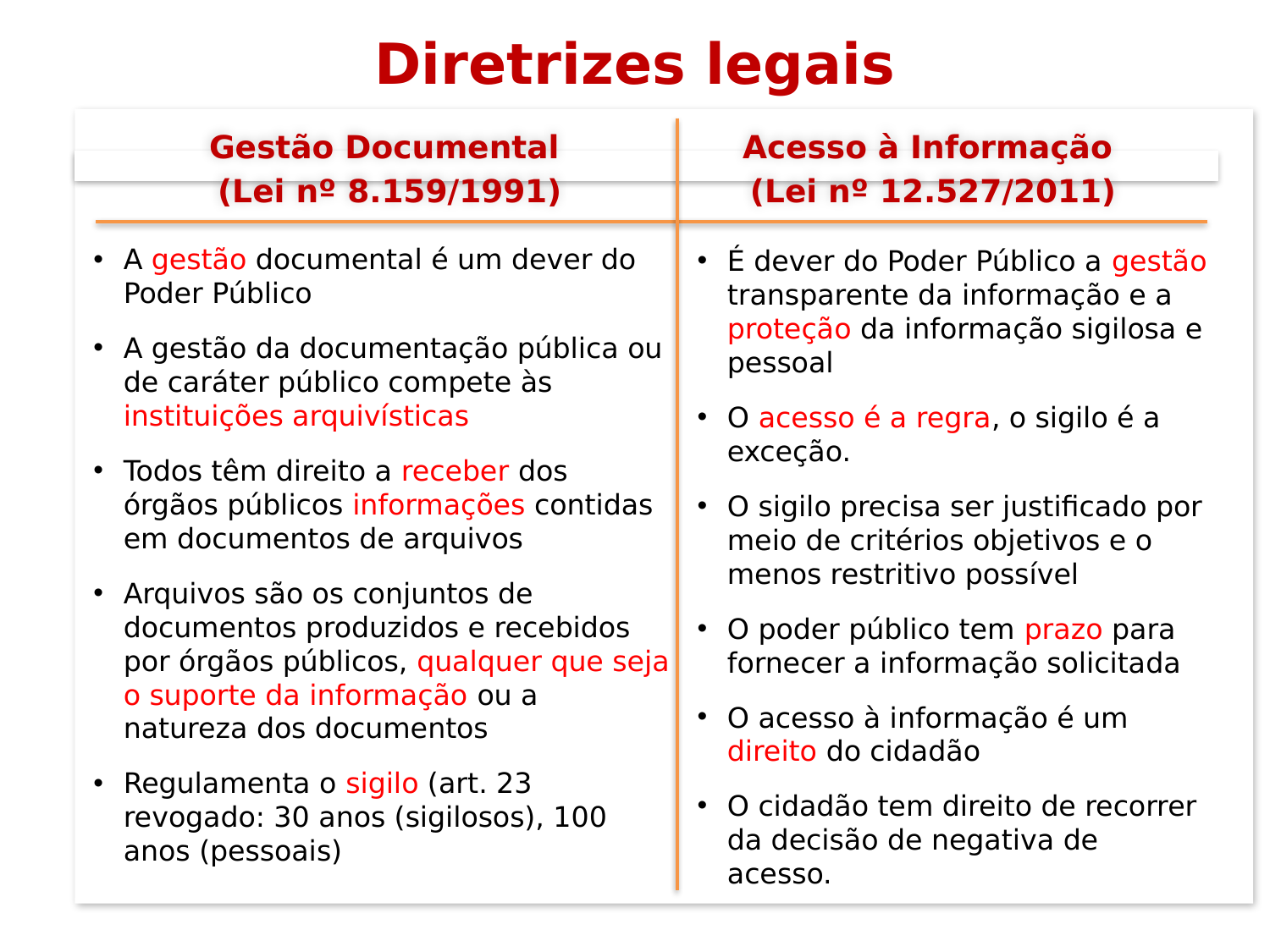

Diretrizes legais

Gestão Documental
(Lei nº 8.159/1991)
Acesso à Informação
(Lei nº 12.527/2011)

A gestão documental é um dever do Poder Público
A gestão da documentação pública ou de caráter público compete às instituições arquivísticas
Todos têm direito a receber dos órgãos públicos informações contidas em documentos de arquivos
Arquivos são os conjuntos de documentos produzidos e recebidos por órgãos públicos, qualquer que seja o suporte da informação ou a natureza dos documentos
Regulamenta o sigilo (art. 23 revogado: 30 anos (sigilosos), 100 anos (pessoais)

É dever do Poder Público a gestão transparente da informação e a proteção da informação sigilosa e pessoal
O acesso é a regra, o sigilo é a exceção.
O sigilo precisa ser justificado por meio de critérios objetivos e o menos restritivo possível
O poder público tem prazo para fornecer a informação solicitada
O acesso à informação é um direito do cidadão
O cidadão tem direito de recorrer da decisão de negativa de acesso.